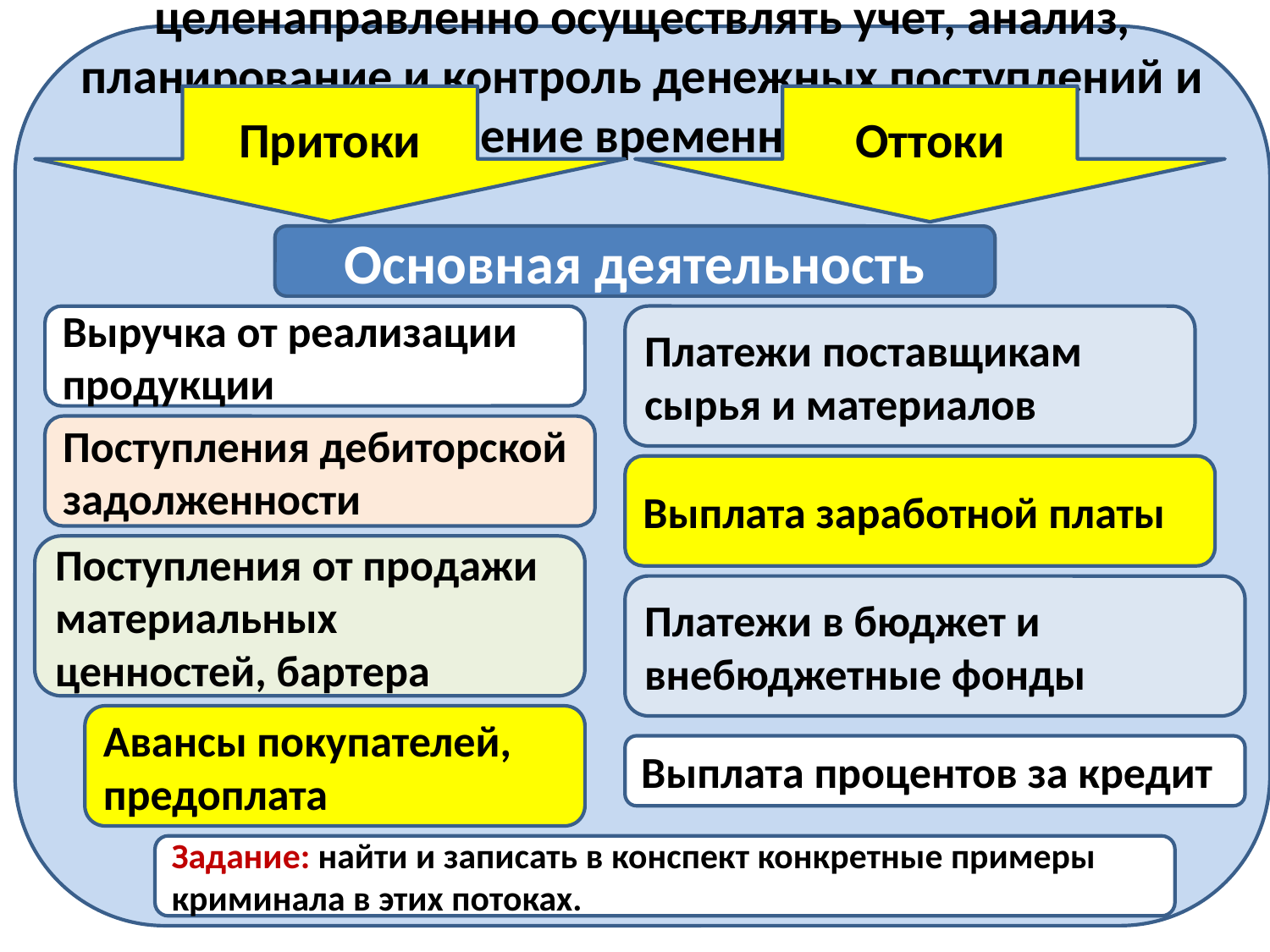

Систематизация денежных потоков позволяет целенаправленно осуществлять учет, анализ, планирование и контроль денежных поступлений и выплат в течение временного периода.

#
Притоки
Оттоки

Основная деятельность
Выручка от реализации продукции
Платежи поставщикам сырья и материалов
Поступления дебиторской задолженности
Выплата заработной платы
Поступления от продажи материальных  ценностей, бартера
Платежи в бюджет и внебюджетные фонды
Авансы покупателей, предоплата
Выплата процентов за кредит
Задание: найти и записать в конспект конкретные примеры криминала в этих потоках.